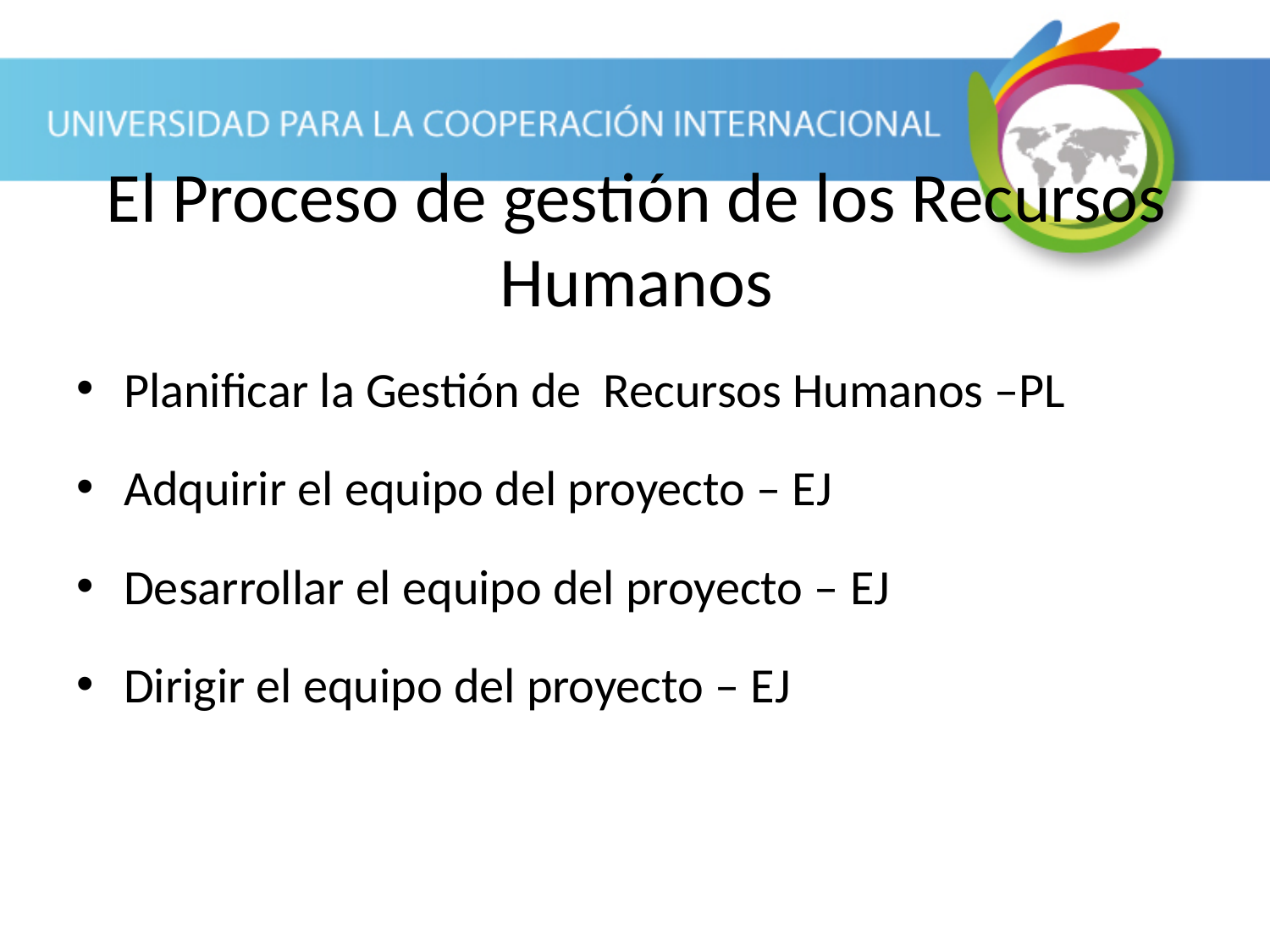

El Proceso de gestión de los Recursos Humanos
Planificar la Gestión de  Recursos Humanos –PL
Adquirir el equipo del proyecto – EJ
Desarrollar el equipo del proyecto – EJ
Dirigir el equipo del proyecto – EJ